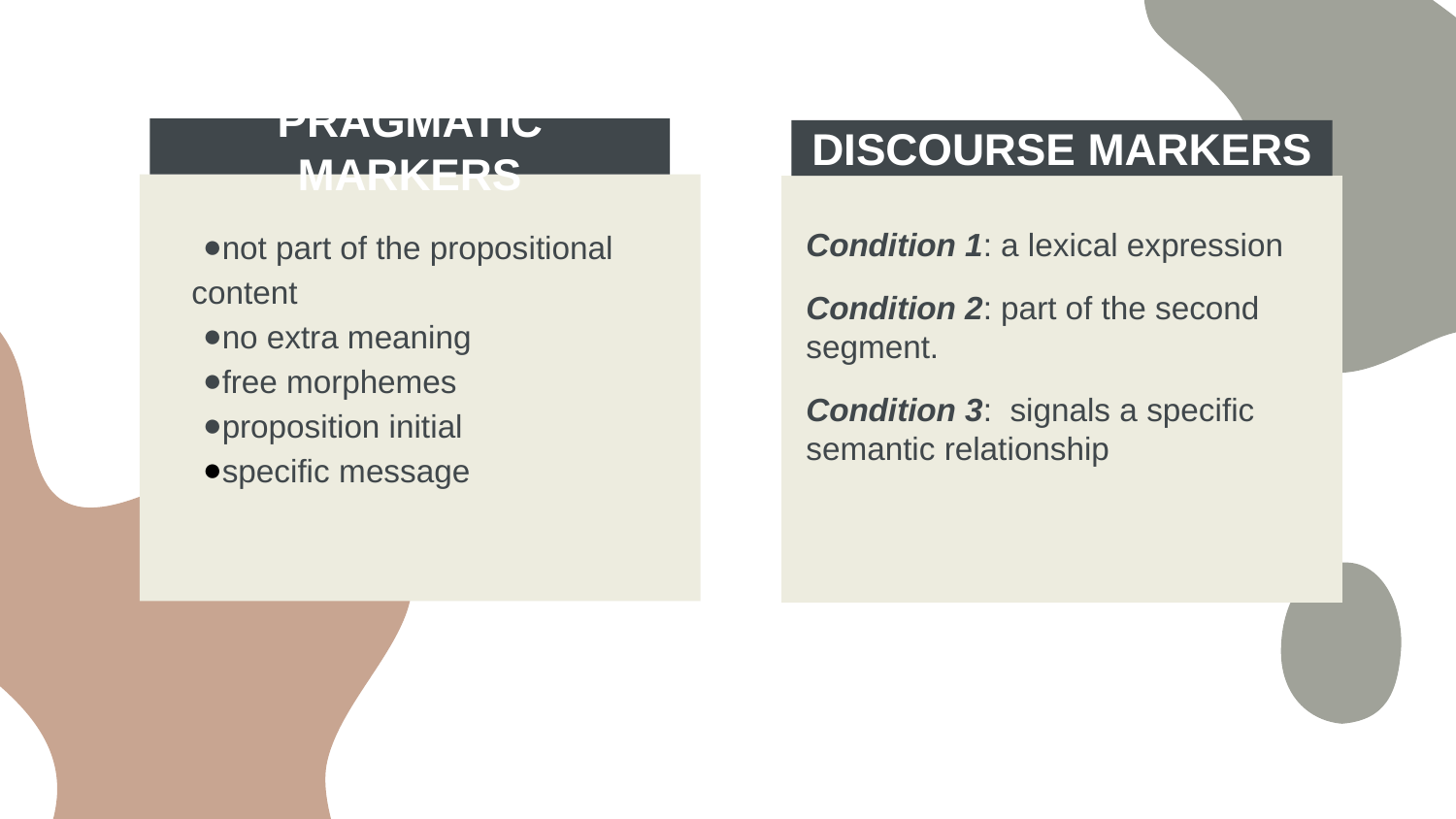

PRAGMATIC MARKERS
DISCOURSE MARKERS
not part of the propositional content
no extra meaning
free morphemes
proposition initial
specific message

Condition 1: a lexical expression
Condition 2: part of the second segment.
Condition 3:  signals a specific semantic relationship